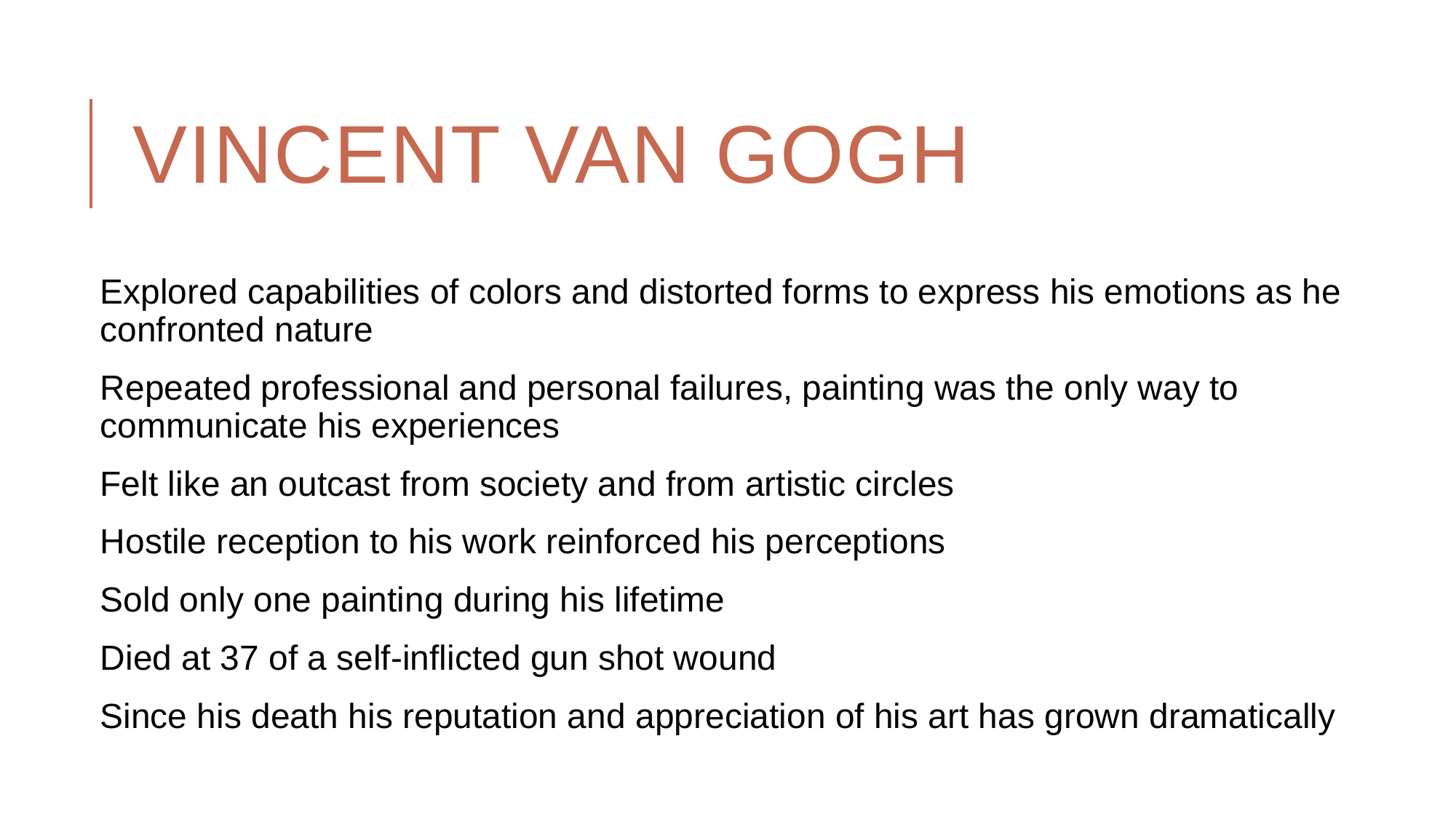

# Vincent Van Gogh
Explored capabilities of colors and distorted forms to express his emotions as he confronted nature
Repeated professional and personal failures, painting was the only way to communicate his experiences
Felt like an outcast from society and from artistic circles
Hostile reception to his work reinforced his perceptions
Sold only one painting during his lifetime
Died at 37 of a self-inflicted gun shot wound
Since his death his reputation and appreciation of his art has grown dramatically